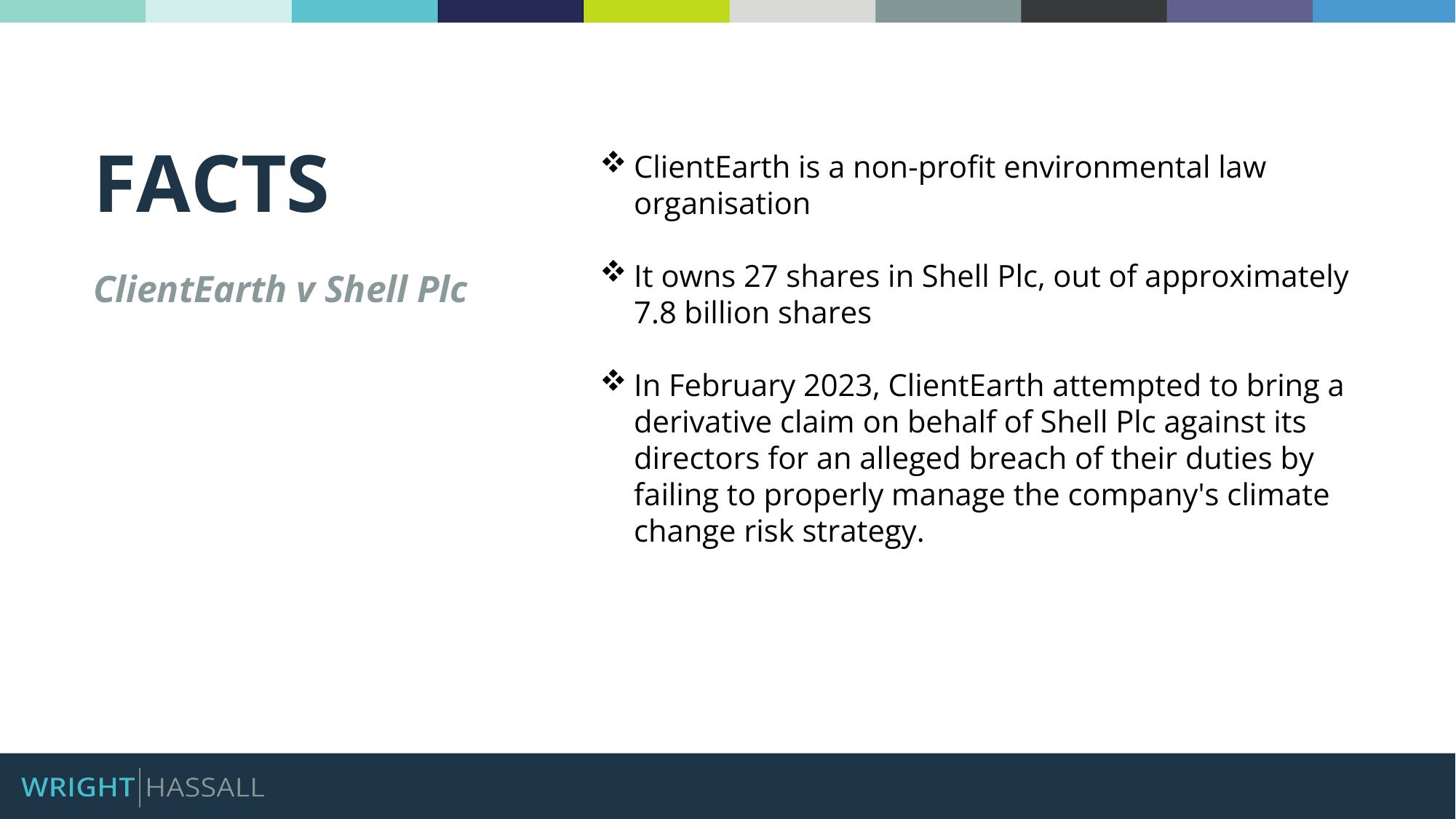

FACTS
ClientEarth is a non-profit environmental law organisation
It owns 27 shares in Shell Plc, out of approximately 7.8 billion shares
In February 2023, ClientEarth attempted to bring a derivative claim on behalf of Shell Plc against its directors for an alleged breach of their duties by failing to properly manage the company's climate change risk strategy.
ClientEarth v Shell Plc